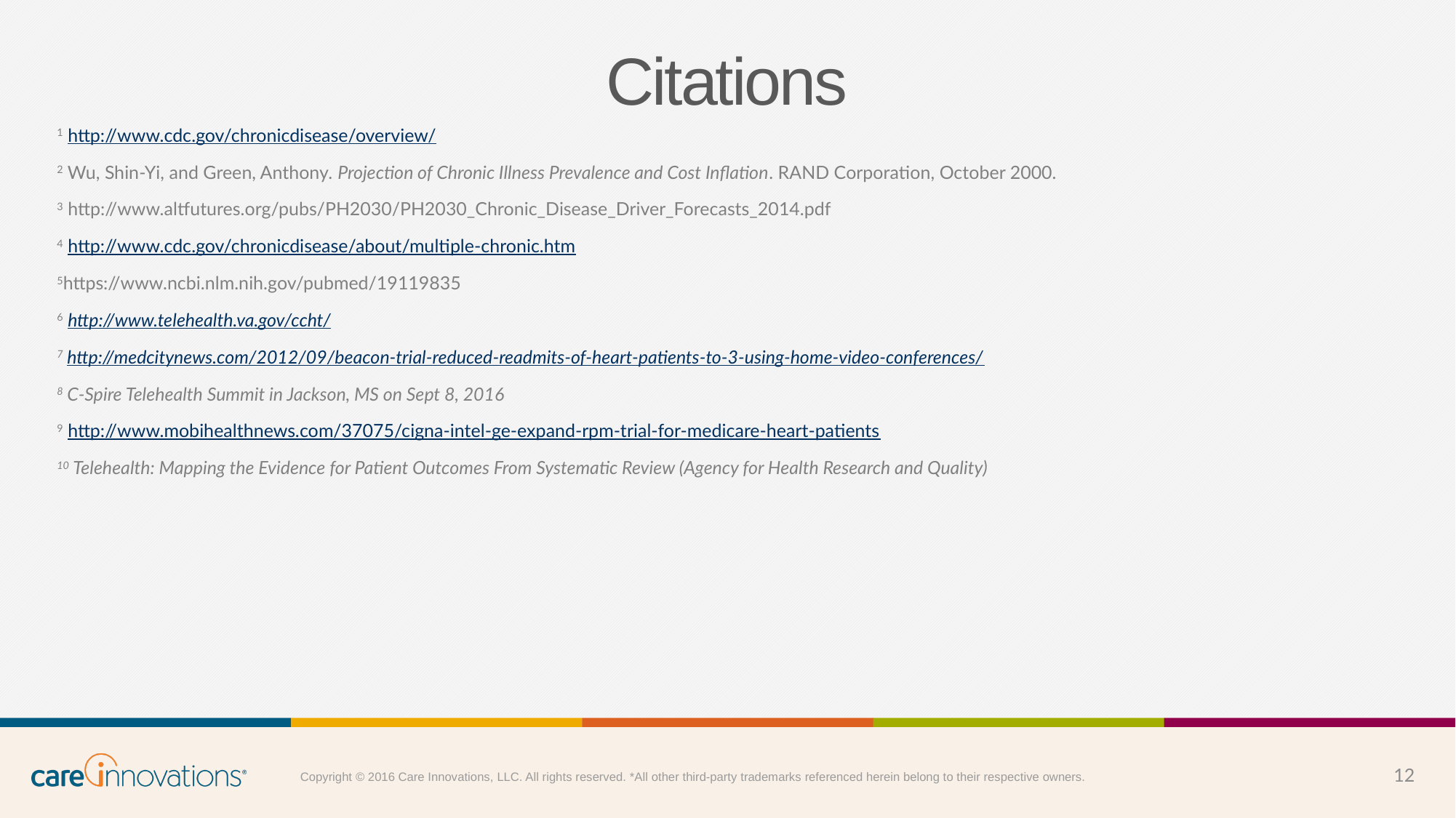

# Citations
1 http://www.cdc.gov/chronicdisease/overview/
2 Wu, Shin-Yi, and Green, Anthony. Projection of Chronic Illness Prevalence and Cost Inflation. RAND Corporation, October 2000.
3 http://www.altfutures.org/pubs/PH2030/PH2030_Chronic_Disease_Driver_Forecasts_2014.pdf
4 http://www.cdc.gov/chronicdisease/about/multiple-chronic.htm
5https://www.ncbi.nlm.nih.gov/pubmed/19119835
6 http://www.telehealth.va.gov/ccht/
7 http://medcitynews.com/2012/09/beacon-trial-reduced-readmits-of-heart-patients-to-3-using-home-video-conferences/
8 C-Spire Telehealth Summit in Jackson, MS on Sept 8, 2016
9 http://www.mobihealthnews.com/37075/cigna-intel-ge-expand-rpm-trial-for-medicare-heart-patients
10 Telehealth: Mapping the Evidence for Patient Outcomes From Systematic Review (Agency for Health Research and Quality)

12